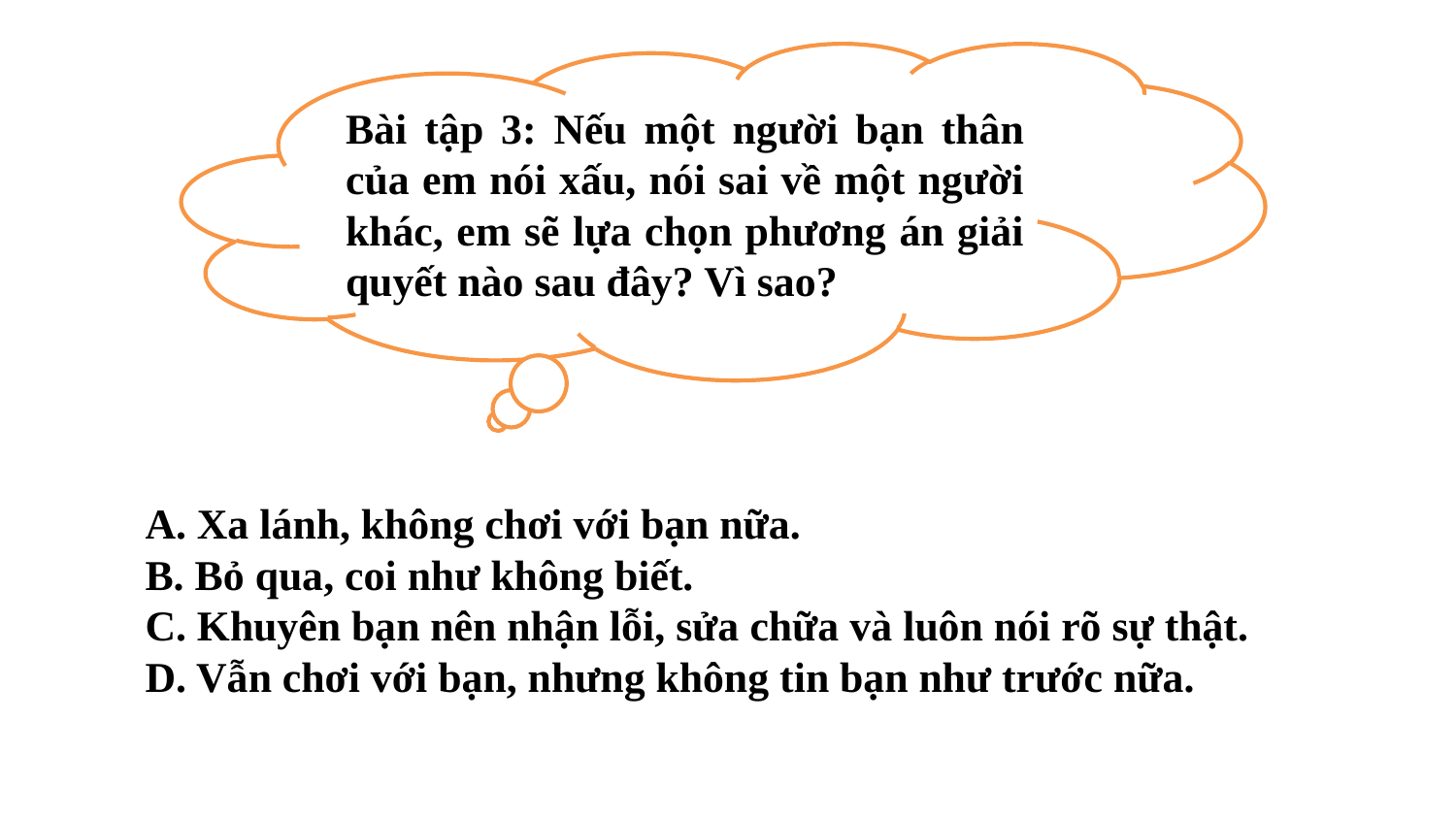

Bài tập 3: Nếu một người bạn thân của em nói xấu, nói sai về một người khác, em sẽ lựa chọn phương án giải quyết nào sau đây? Vì sao?

 A. Xa lánh, không chơi với bạn nữa.
 B. Bỏ qua, coi như không biết.
 C. Khuyên bạn nên nhận lỗi, sửa chữa và luôn nói rõ sự thật.
 D. Vẫn chơi với bạn, nhưng không tin bạn như trước nữa.